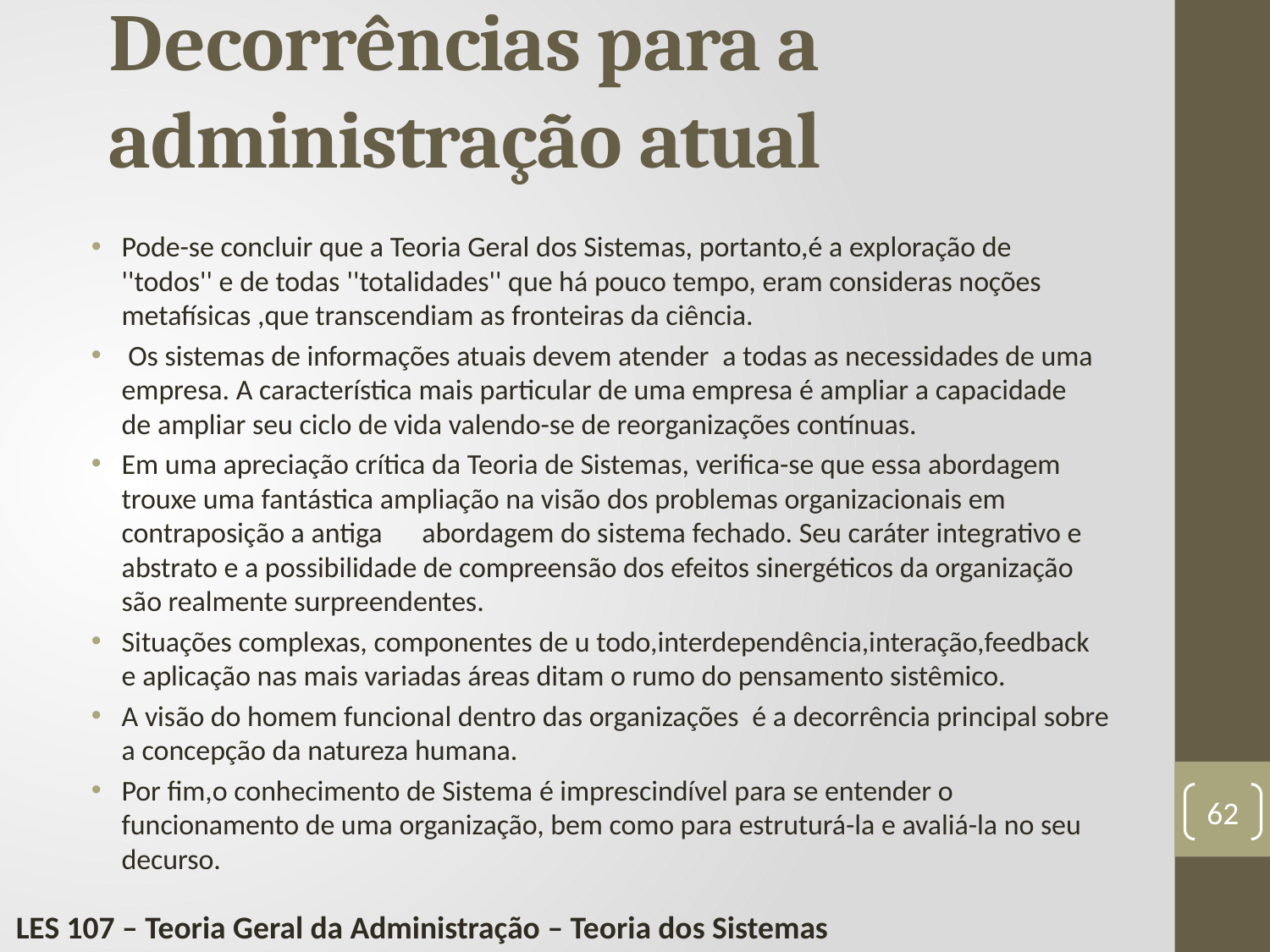

# Decorrências para a administração atual
Pode-se concluir que a Teoria Geral dos Sistemas, portanto,é a exploração de ''todos'' e de todas ''totalidades'' que há pouco tempo, eram consideras noções metafísicas ,que transcendiam as fronteiras da ciência.
 Os sistemas de informações atuais devem atender  a todas as necessidades de uma empresa. A característica mais particular de uma empresa é ampliar a capacidade de ampliar seu ciclo de vida valendo-se de reorganizações contínuas.
Em uma apreciação crítica da Teoria de Sistemas, verifica-se que essa abordagem trouxe uma fantástica ampliação na visão dos problemas organizacionais em contraposição a antiga      abordagem do sistema fechado. Seu caráter integrativo e abstrato e a possibilidade de compreensão dos efeitos sinergéticos da organização são realmente surpreendentes.
Situações complexas, componentes de u todo,interdependência,interação,feedback e aplicação nas mais variadas áreas ditam o rumo do pensamento sistêmico.
A visão do homem funcional dentro das organizações  é a decorrência principal sobre a concepção da natureza humana.
Por fim,o conhecimento de Sistema é imprescindível para se entender o funcionamento de uma organização, bem como para estruturá-la e avaliá-la no seu decurso.
62